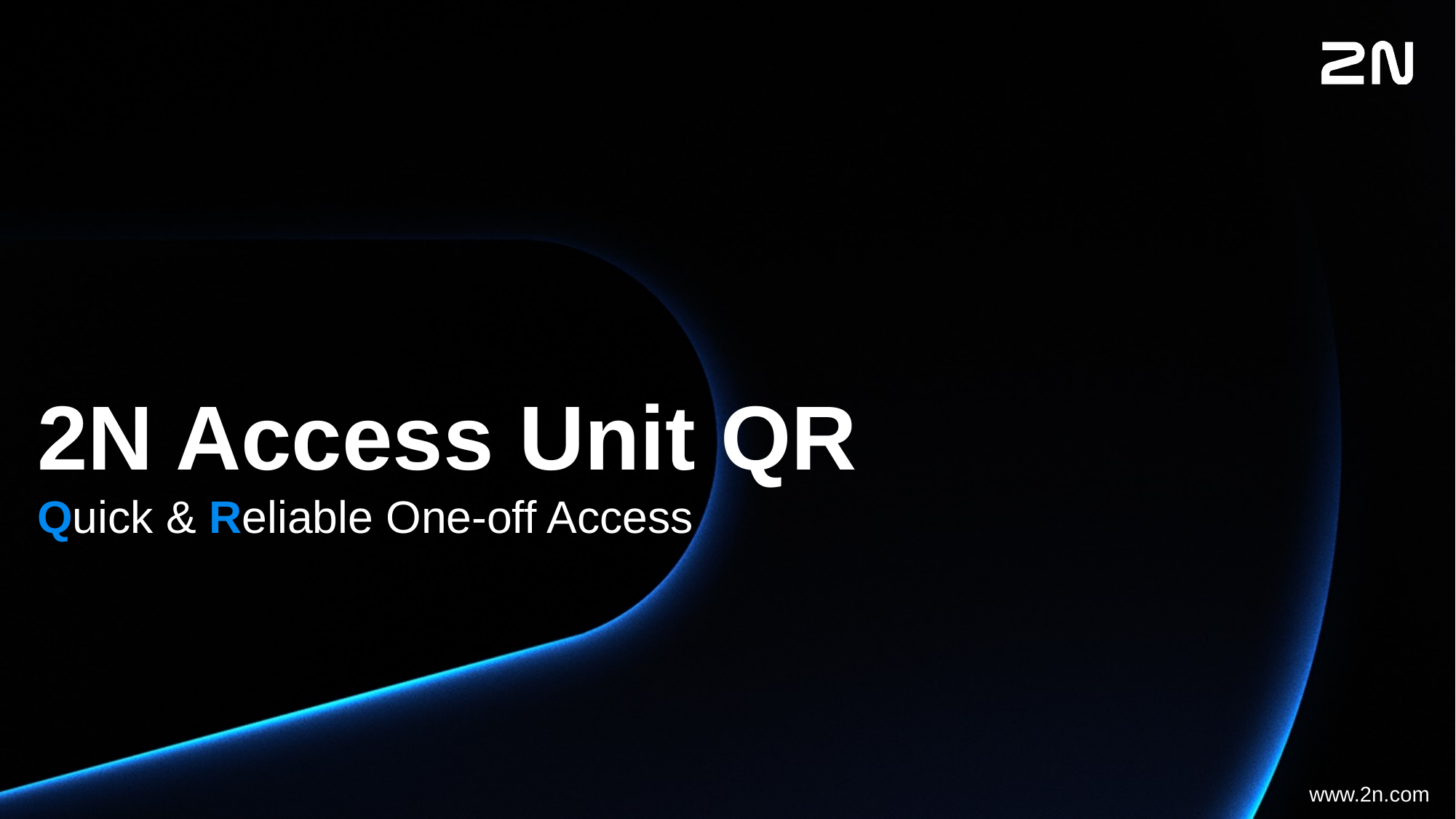

# 2N Access Unit QR Quick & Reliable One-off Access